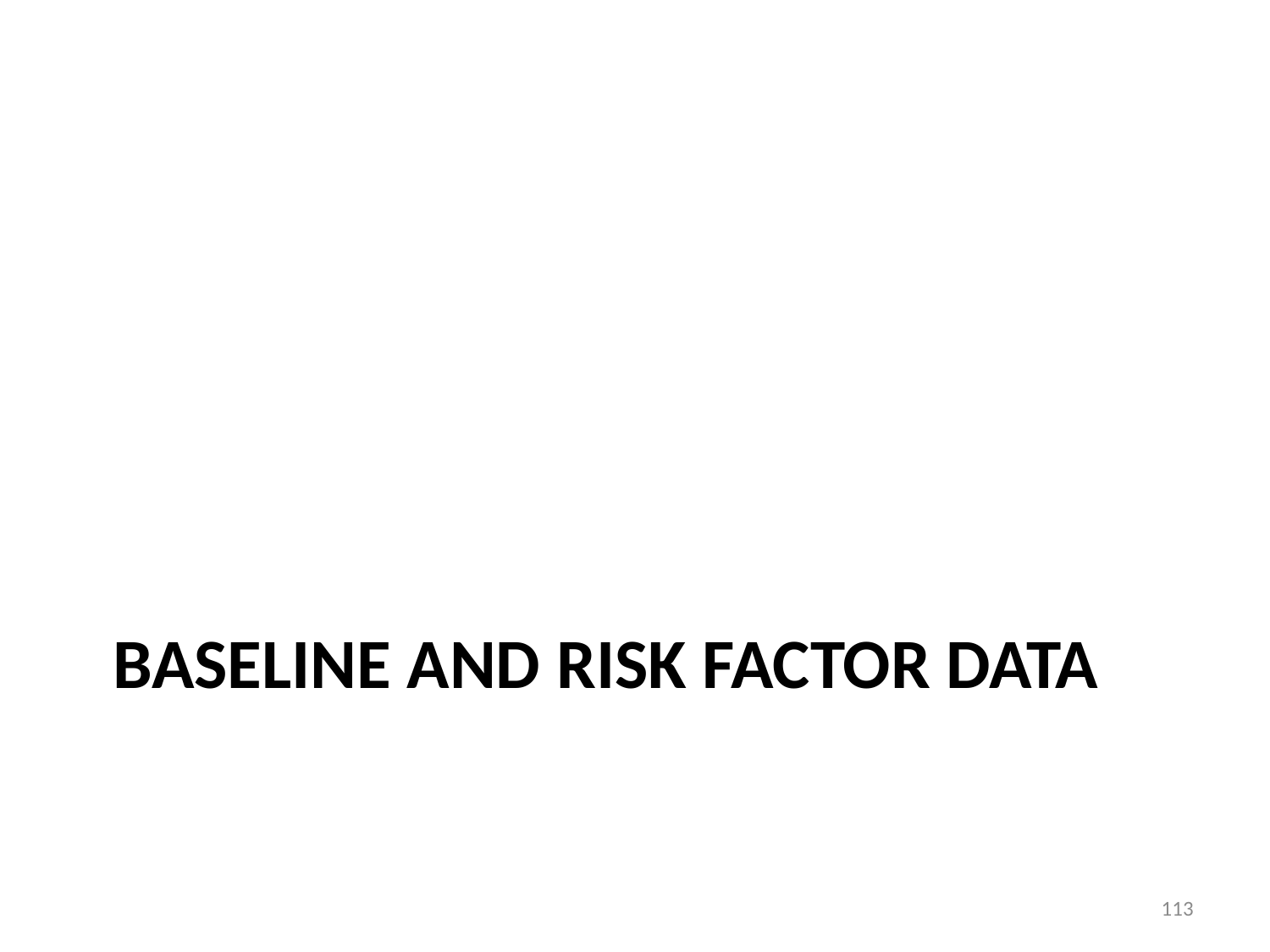

# Baseline and Risk factor data
113